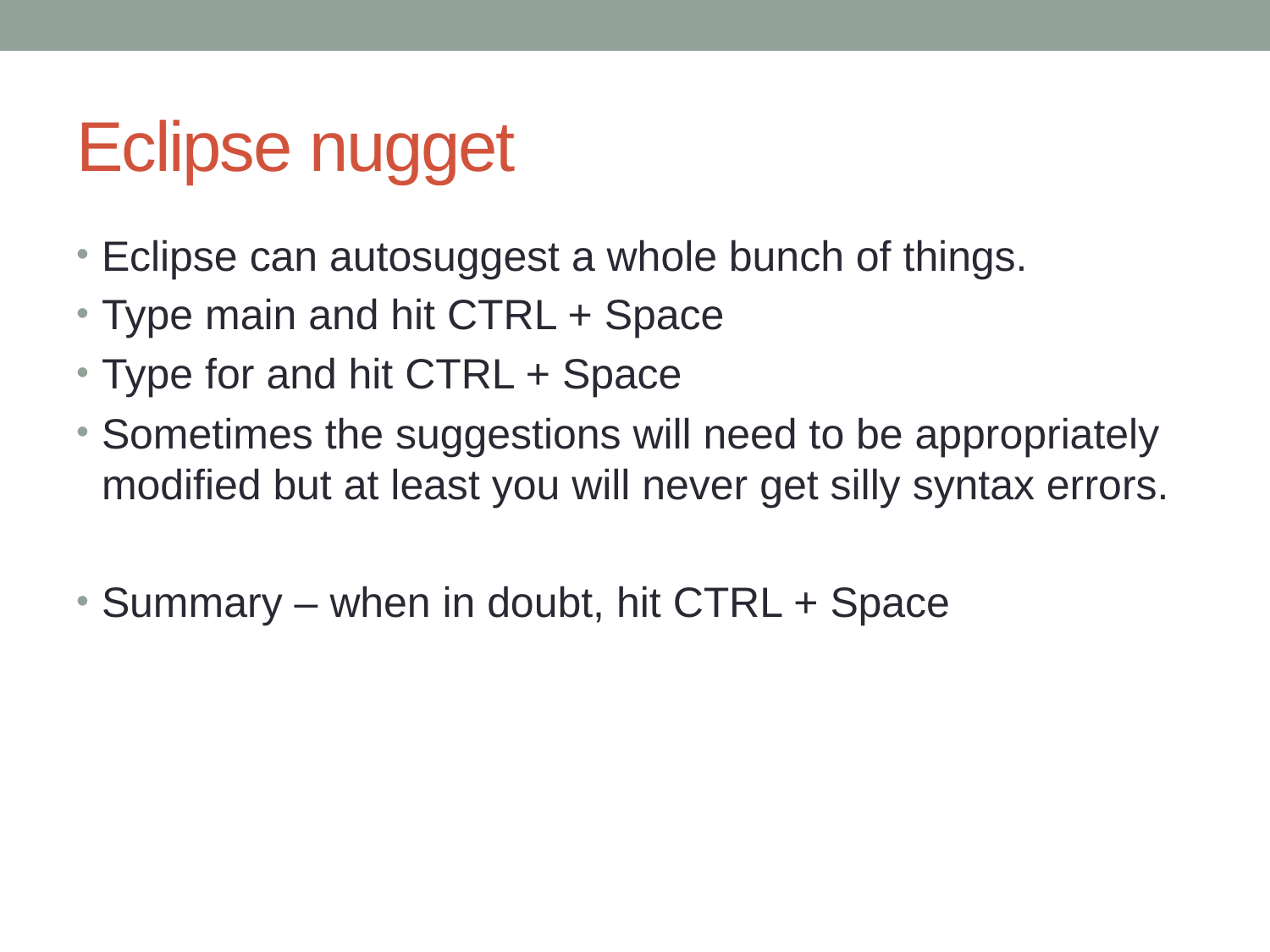

# Eclipse nugget
Eclipse can autosuggest a whole bunch of things.
Type main and hit CTRL + Space
Type for and hit CTRL + Space
Sometimes the suggestions will need to be appropriately modified but at least you will never get silly syntax errors.

Summary – when in doubt, hit CTRL + Space